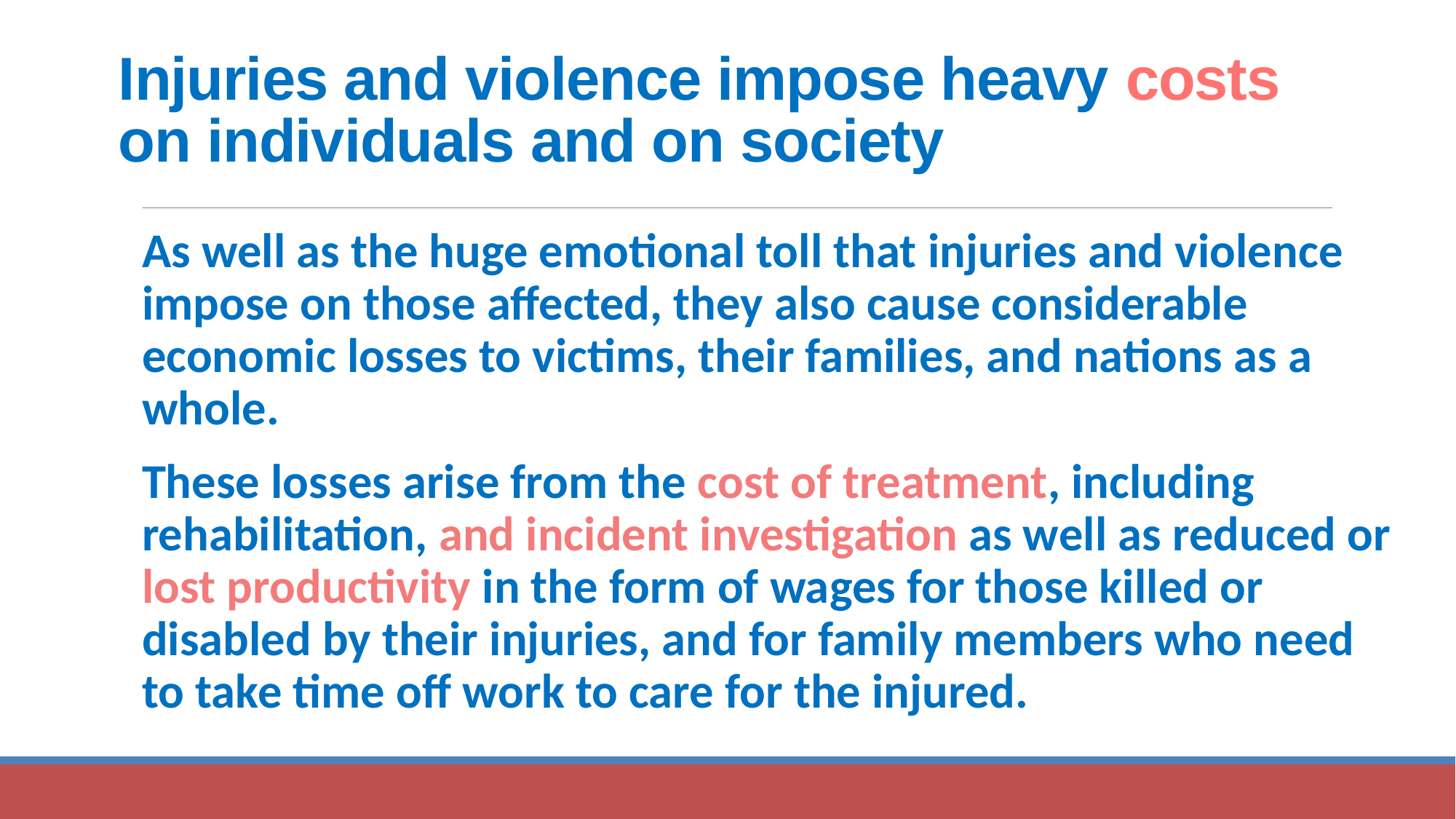

# Injuries and violence impose heavy costs on individuals and on society
As well as the huge emotional toll that injuries and violence impose on those affected, they also cause considerable economic losses to victims, their families, and nations as a whole.
These losses arise from the cost of treatment, including rehabilitation, and incident investigation as well as reduced or lost productivity in the form of wages for those killed or disabled by their injuries, and for family members who need to take time off work to care for the injured.